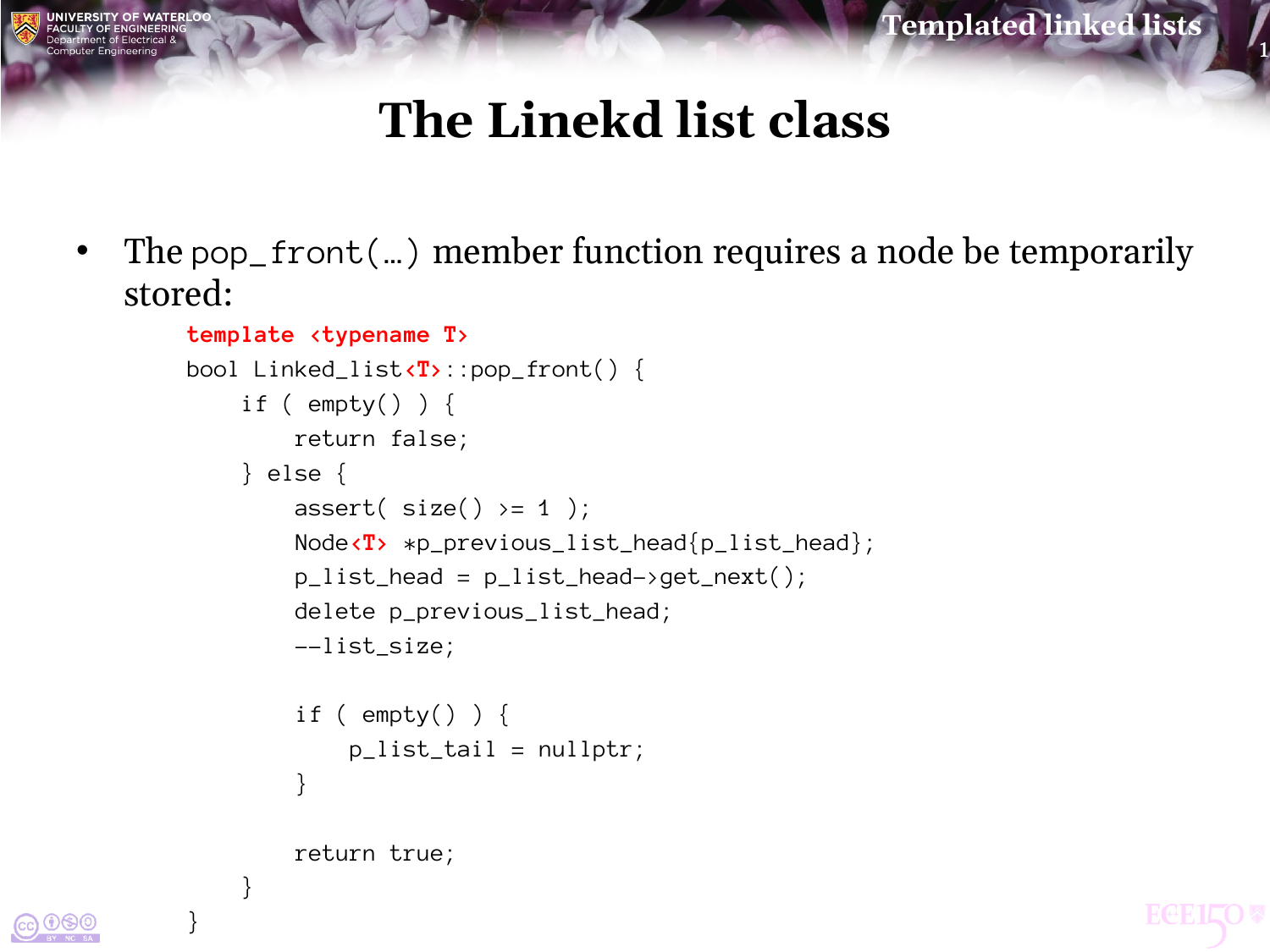

# The Linekd list class
The pop_front(…) member function requires a node be temporarily stored:
template <typename T>
bool Linked_list<T>::pop_front() {
    if ( empty() ) {
        return false;
    } else {
        assert( size() >= 1 );
        Node<T> *p_previous_list_head{p_list_head};
        p_list_head = p_list_head->get_next();
        delete p_previous_list_head;
        --list_size;

        if ( empty() ) {
            p_list_tail = nullptr;
        }

        return true;
    }
}